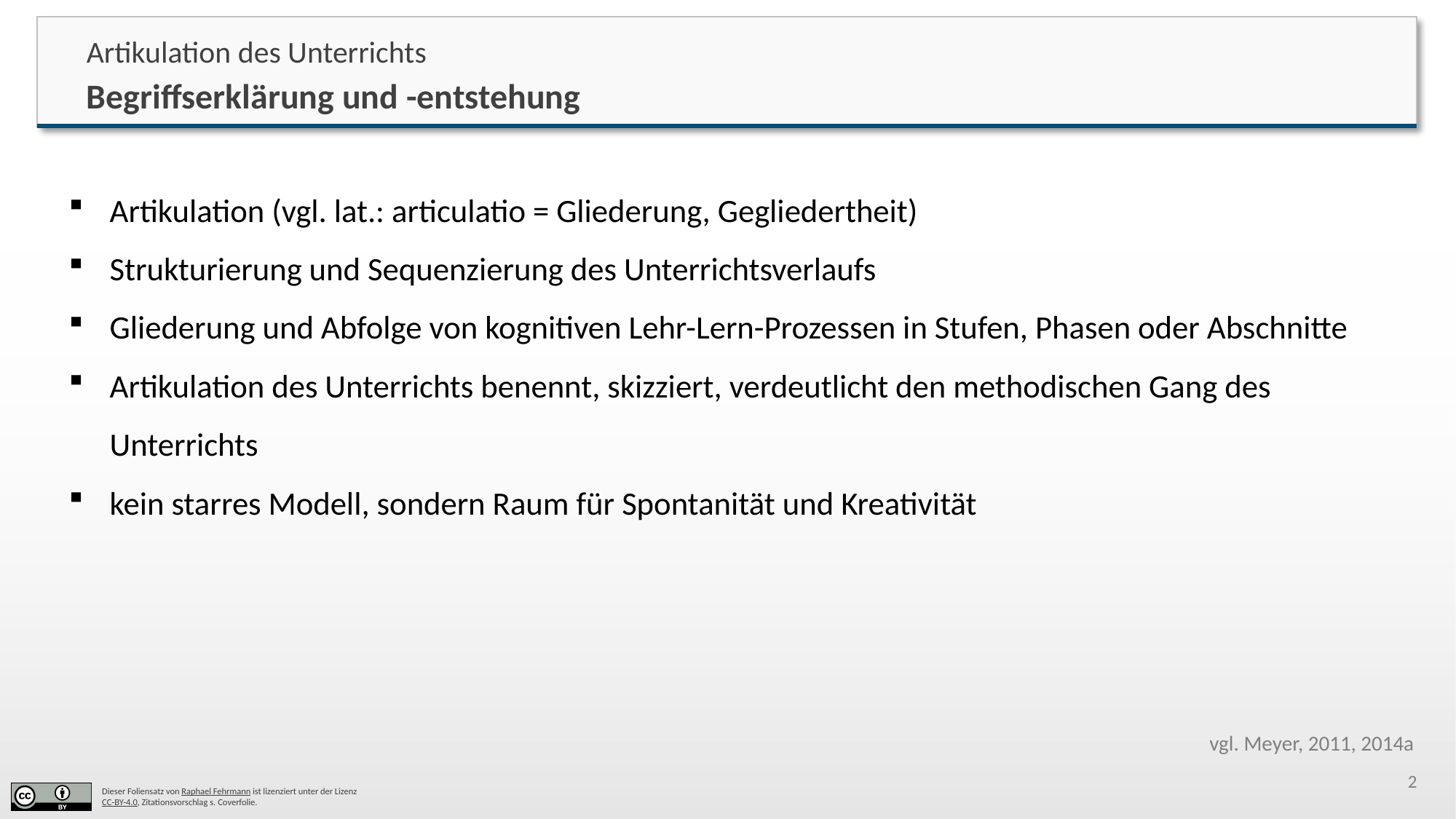

Artikulation des Unterrichts
   Begriffserklärung und -entstehung
Artikulation (vgl. lat.: articulatio = Gliederung, Gegliedertheit)
Strukturierung und Sequenzierung des Unterrichtsverlaufs
Gliederung und Abfolge von kognitiven Lehr-Lern-Prozessen in Stufen, Phasen oder Abschnitte
Artikulation des Unterrichts benennt, skizziert, verdeutlicht den methodischen Gang des Unterrichts
kein starres Modell, sondern Raum für Spontanität und Kreativität
vgl. Meyer, 2011, 2014a
2